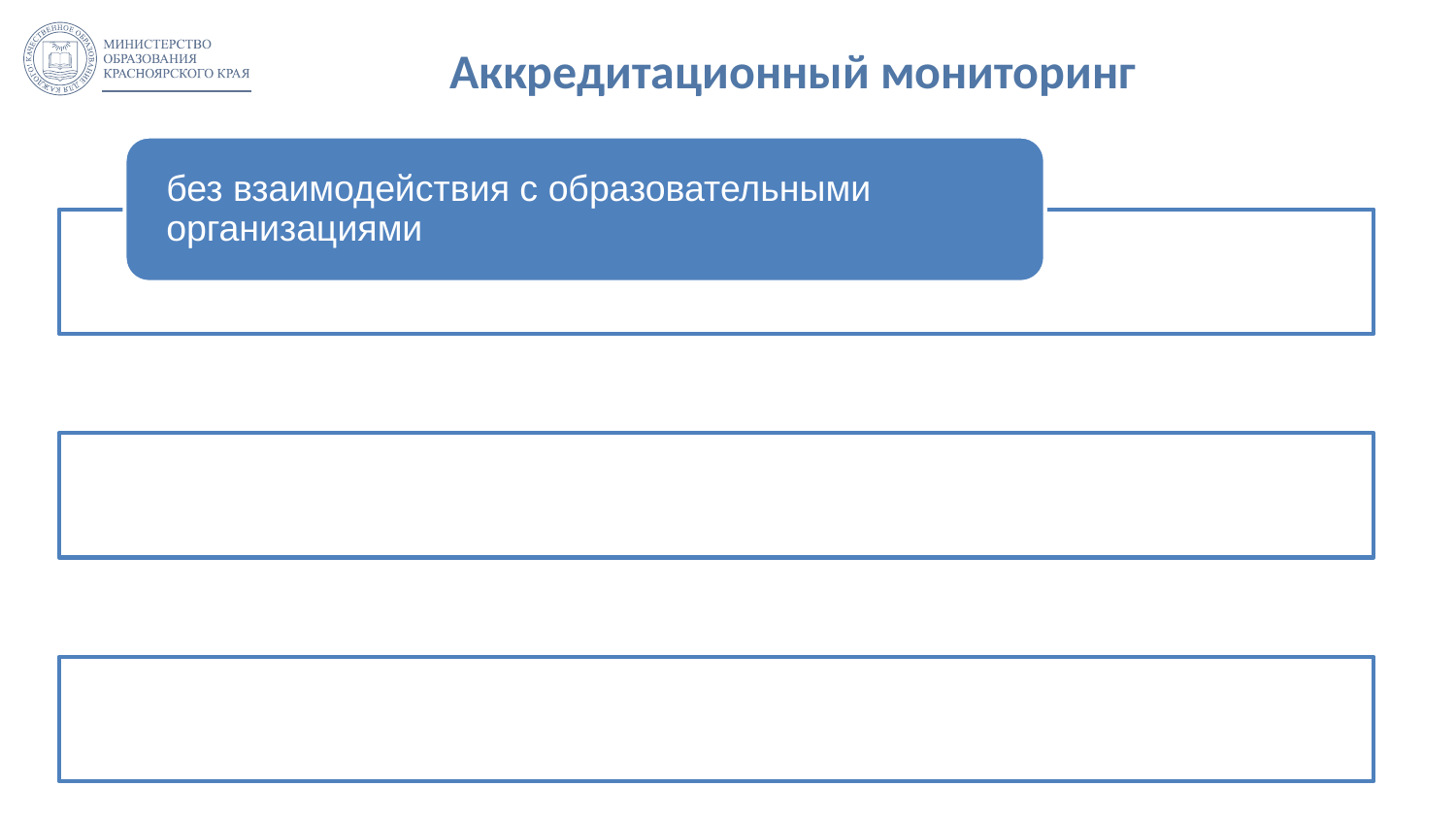

# Аккредитационный мониторинг
без взаимодействия с образовательными организациями